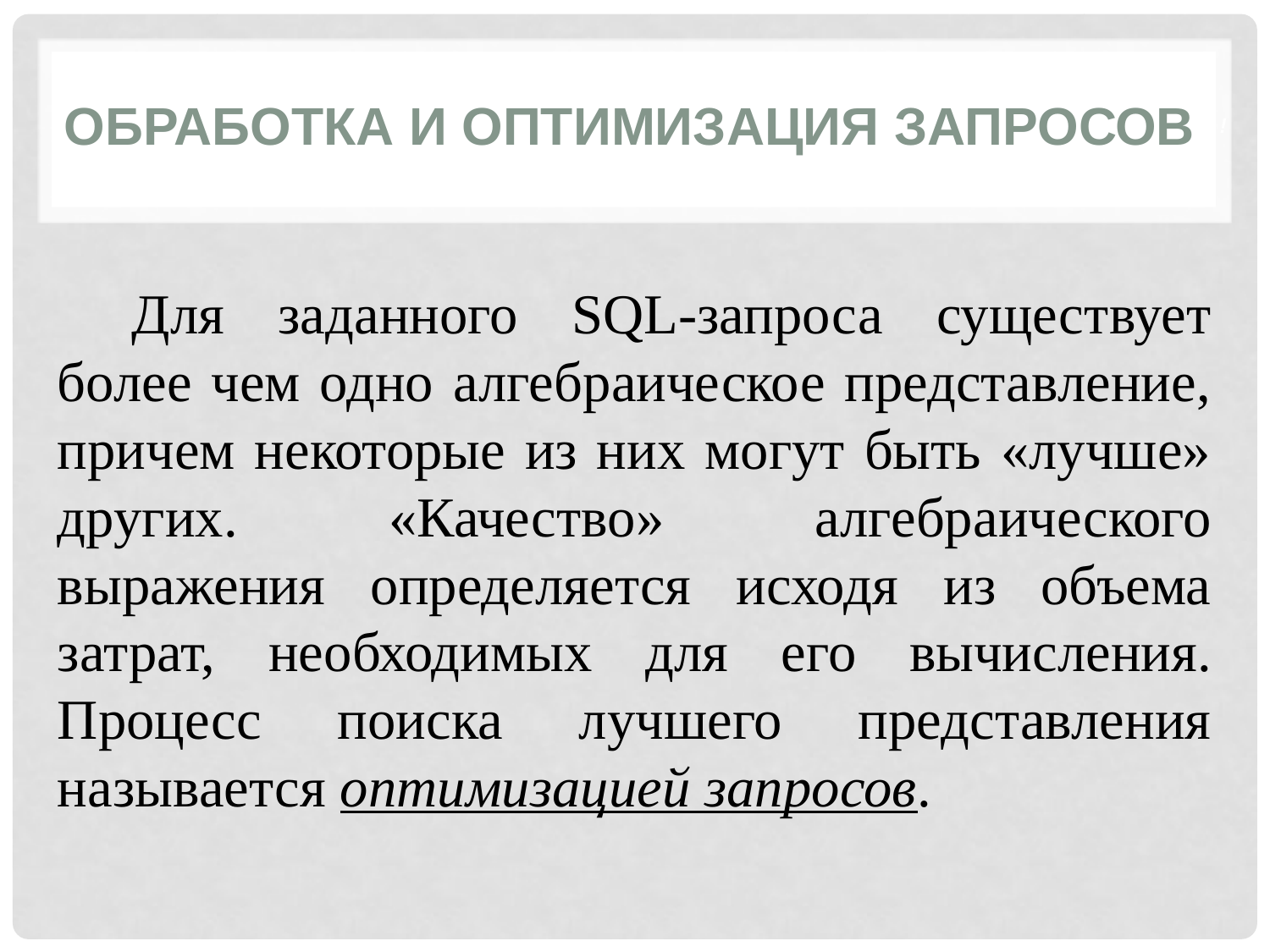

Обработка и оптимизация запросов
Для заданного SQL-запроса существует более чем одно алгебраическое представление, причем некоторые из них могут быть «лучше» других. «Качество» алгебраического выражения определяется исходя из объема затрат, необходимых для его вычисления. Процесс поиска лучшего представления называется оптимизацией запросов.